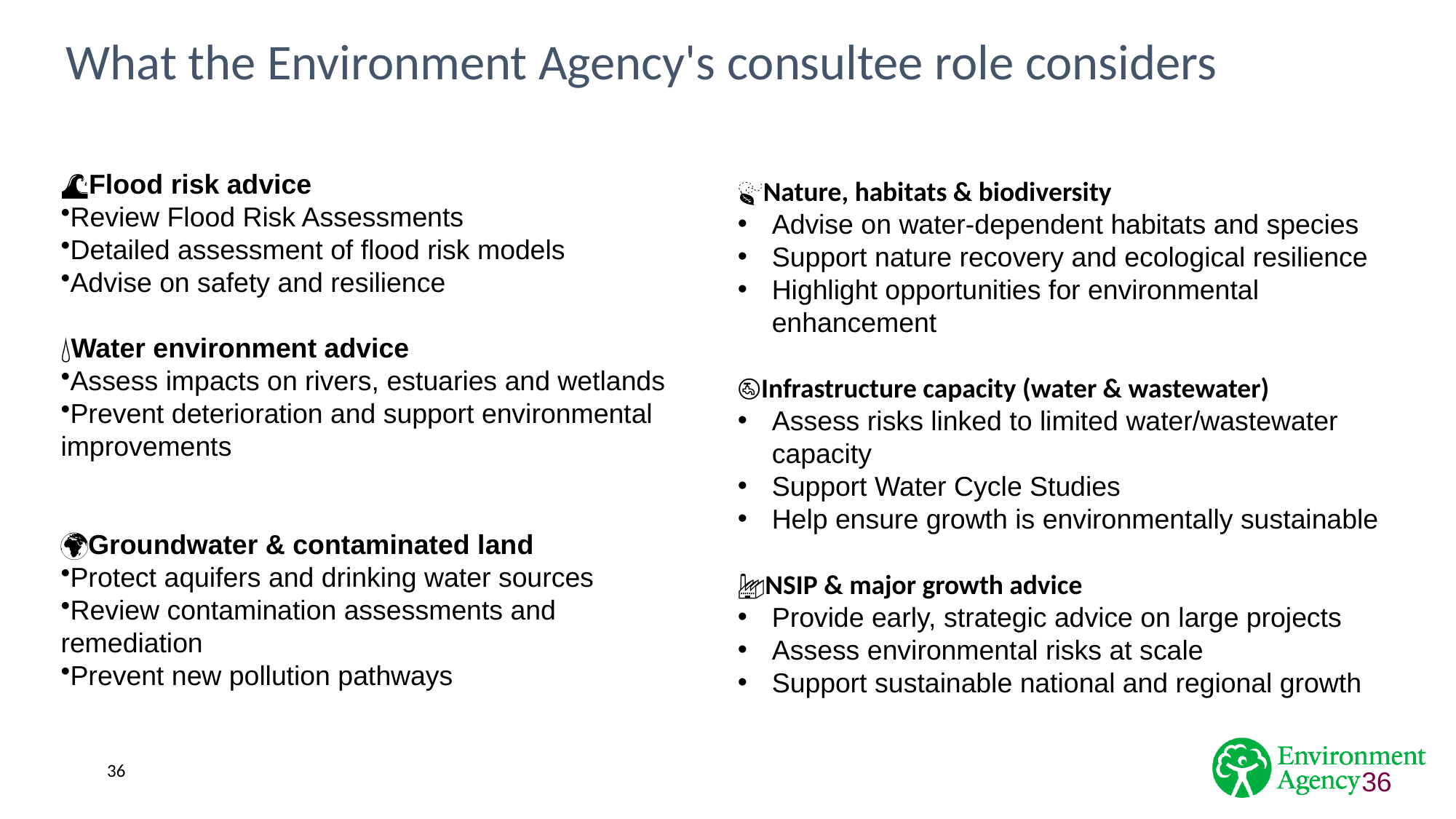

# What the Environment Agency's consultee role considers
🌊Flood risk advice
Review Flood Risk Assessments
Detailed assessment of flood risk models
Advise on safety and resilience

💧Water environment advice
Assess impacts on rivers, estuaries and wetlands
Prevent deterioration and support environmental improvements

🌍Groundwater & contaminated land
Protect aquifers and drinking water sources
Review contamination assessments and remediation
Prevent new pollution pathways

🍃Nature, habitats & biodiversity
Advise on water‑dependent habitats and species
Support nature recovery and ecological resilience
Highlight opportunities for environmental enhancement

🚰Infrastructure capacity (water & wastewater)
Assess risks linked to limited water/wastewater capacity
Support Water Cycle Studies
Help ensure growth is environmentally sustainable

🏭NSIP & major growth advice
Provide early, strategic advice on large projects
Assess environmental risks at scale
Support sustainable national and regional growth

36